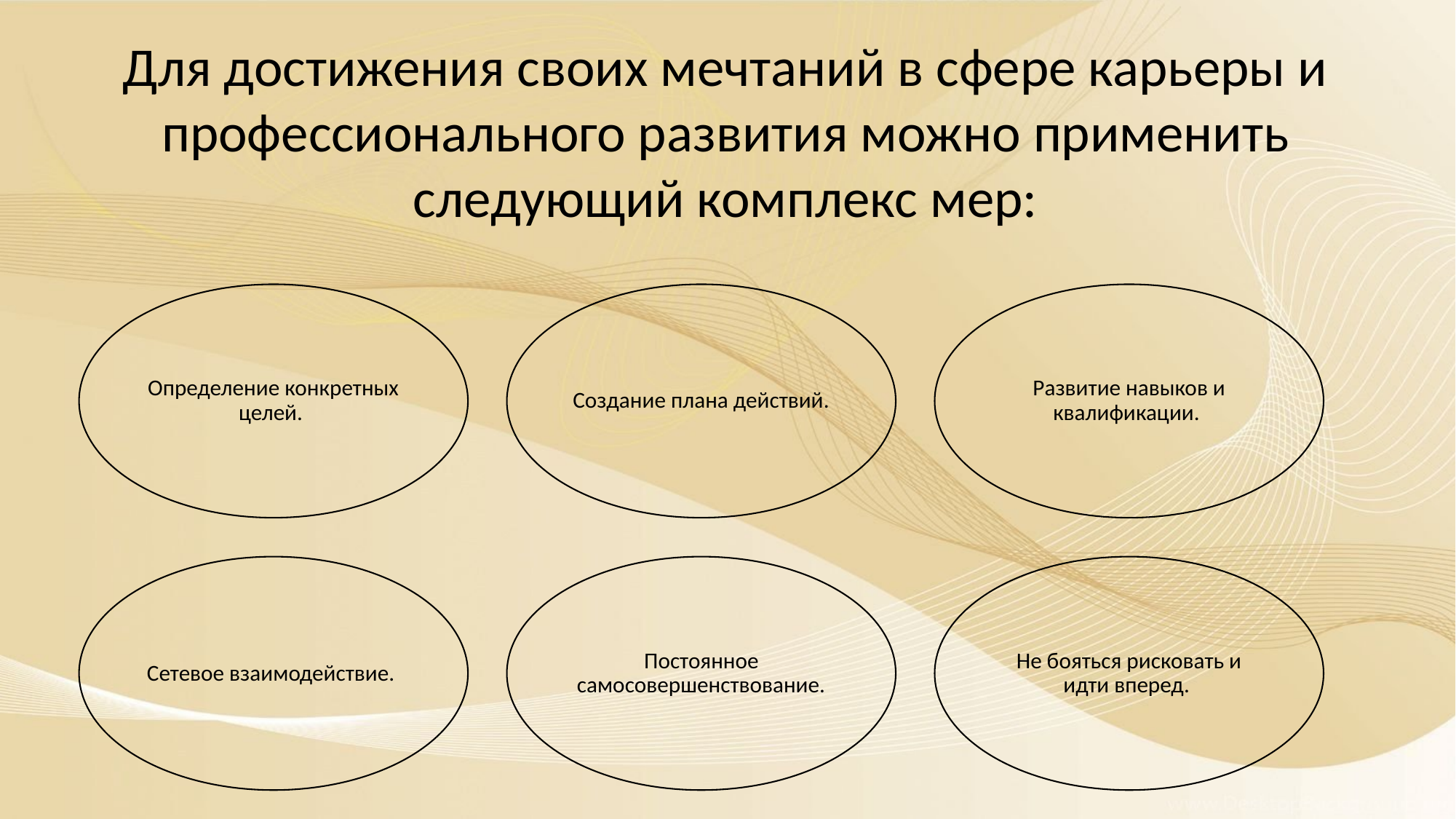

Для достижения своих мечтаний в сфере карьеры и профессионального развития можно применить следующий комплекс мер:
Определение конкретных целей.
Создание плана действий.
Развитие навыков и квалификации.
Сетевое взаимодействие.
Постоянное самосовершенствование.
Не бояться рисковать и идти вперед.